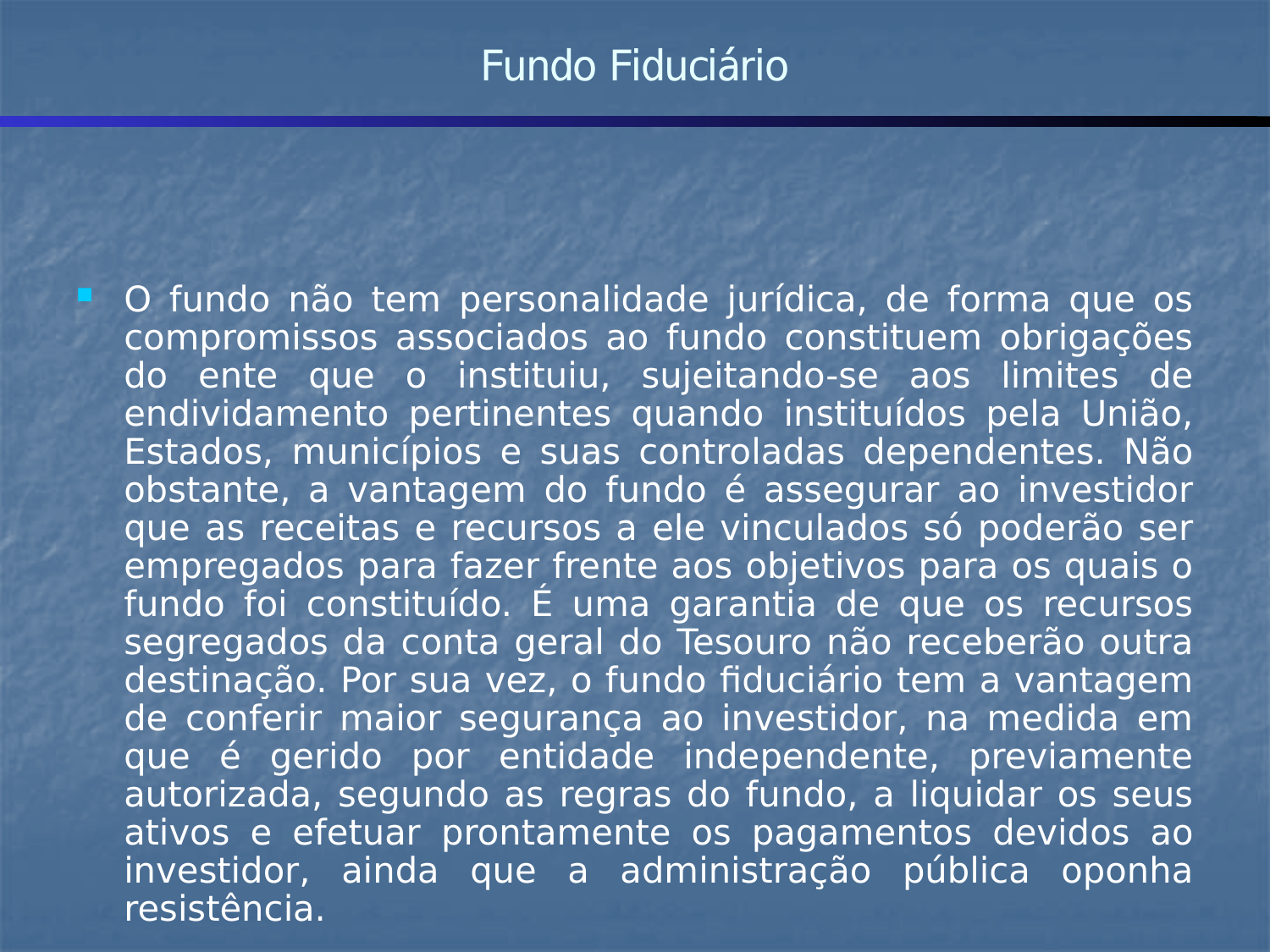

# Fundo Fiduciário

O fundo não tem personalidade jurídica, de forma que os compromissos associados ao fundo constituem obrigações do ente que o instituiu, sujeitando-se aos limites de endividamento pertinentes quando instituídos pela União, Estados, municípios e suas controladas dependentes. Não obstante, a vantagem do fundo é assegurar ao investidor que as receitas e recursos a ele vinculados só poderão ser empregados para fazer frente aos objetivos para os quais o fundo foi constituído. É uma garantia de que os recursos segregados da conta geral do Tesouro não receberão outra destinação. Por sua vez, o fundo fiduciário tem a vantagem de conferir maior segurança ao investidor, na medida em que é gerido por entidade independente, previamente autorizada, segundo as regras do fundo, a liquidar os seus ativos e efetuar prontamente os pagamentos devidos ao investidor, ainda que a administração pública oponha resistência.